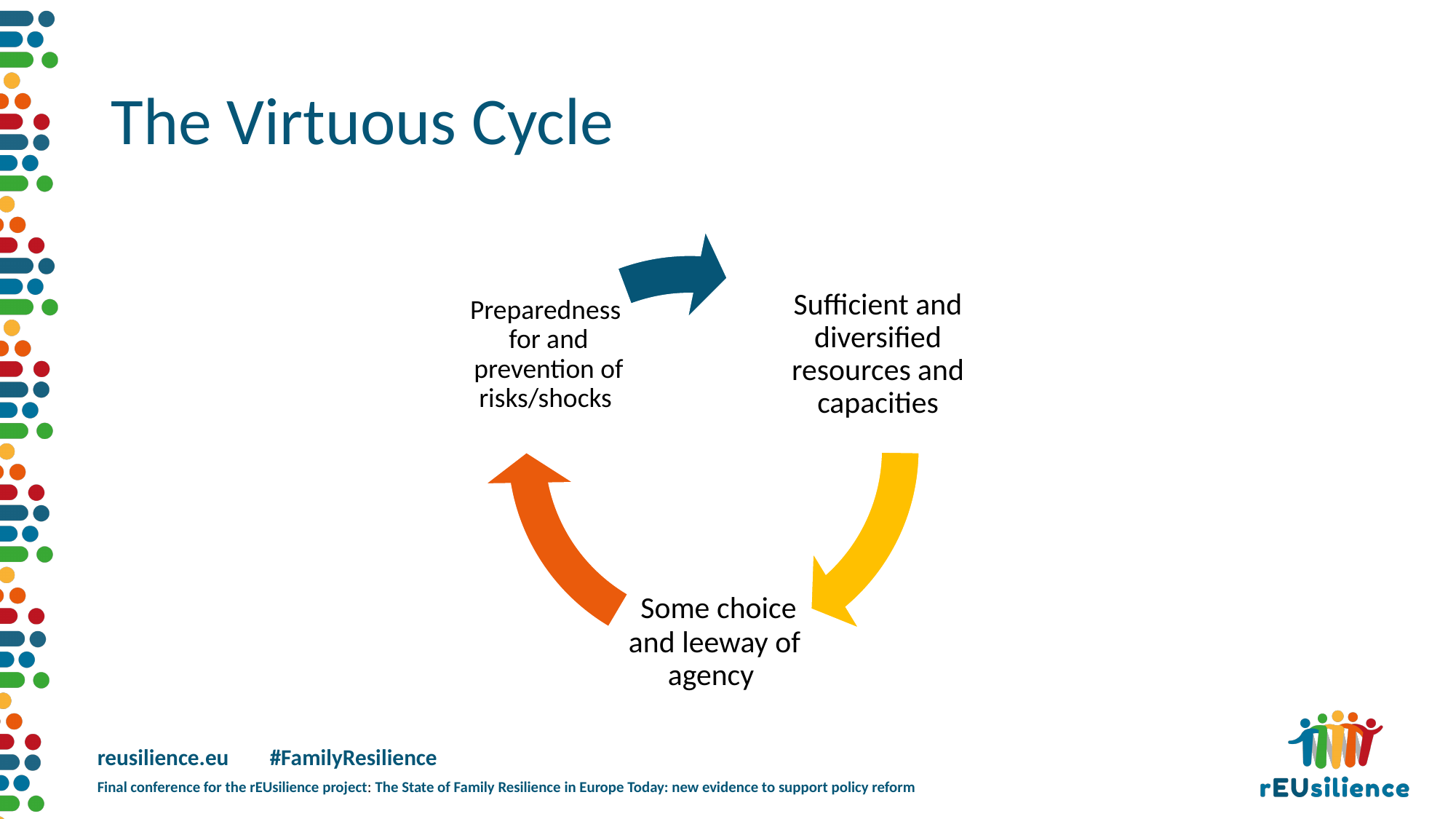

# The Virtuous Cycle
Sufficient and diversified resources and capacities
 Some choice and leeway of agency
Preparedness  for and prevention of risks/shocks